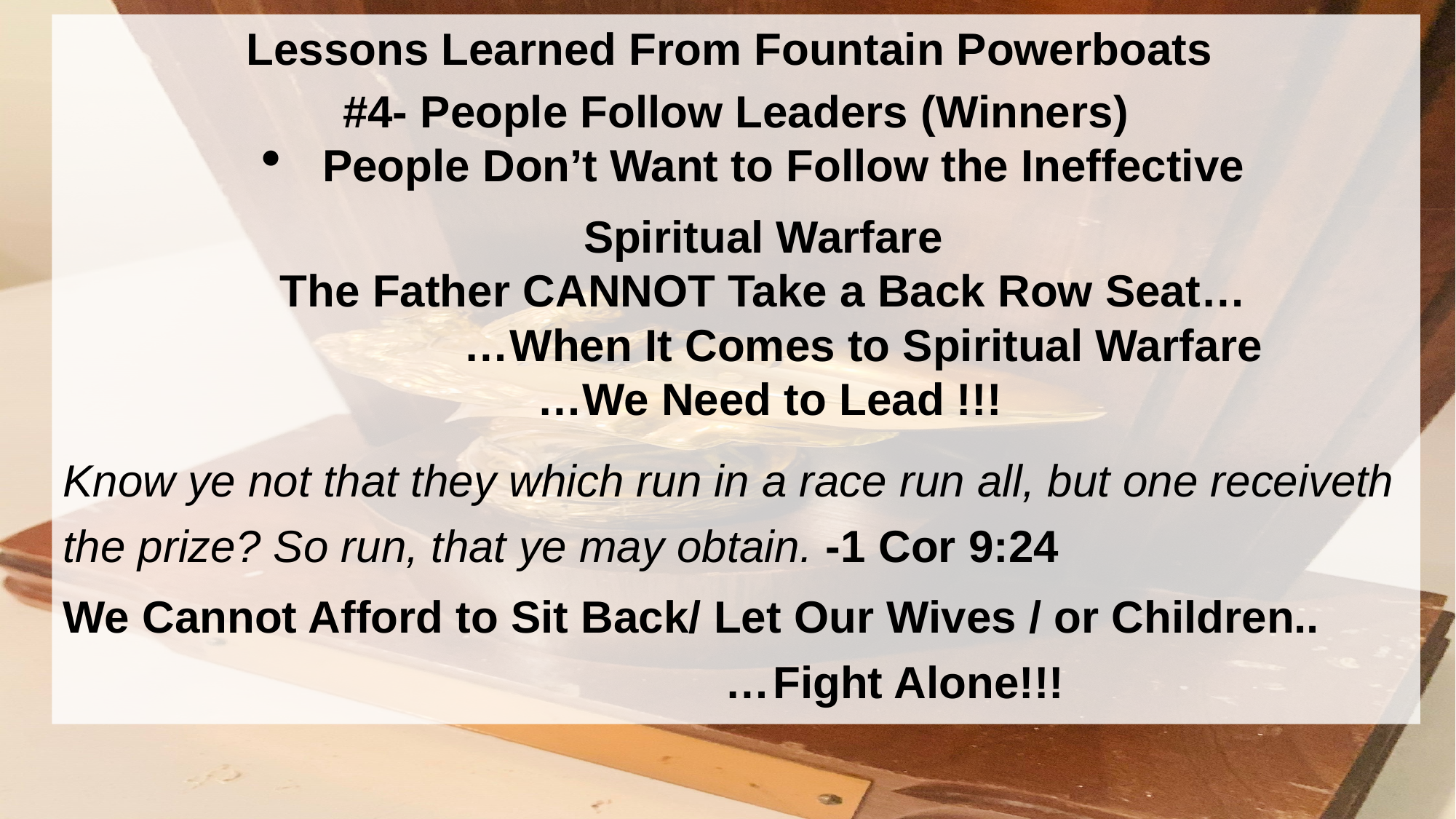

Lessons Learned From Fountain Powerboats
#4- People Follow Leaders (Winners)
People Don’t Want to Follow the Ineffective
Spiritual Warfare
The Father CANNOT Take a Back Row Seat…
                 …When It Comes to Spiritual Warfare
 …We Need to Lead !!!
Know ye not that they which run in a race run all, but one receiveth the prize? So run, that ye may obtain. -1 Cor 9:24
We Cannot Afford to Sit Back/ Let Our Wives / or Children..
                                                     …Fight Alone!!!